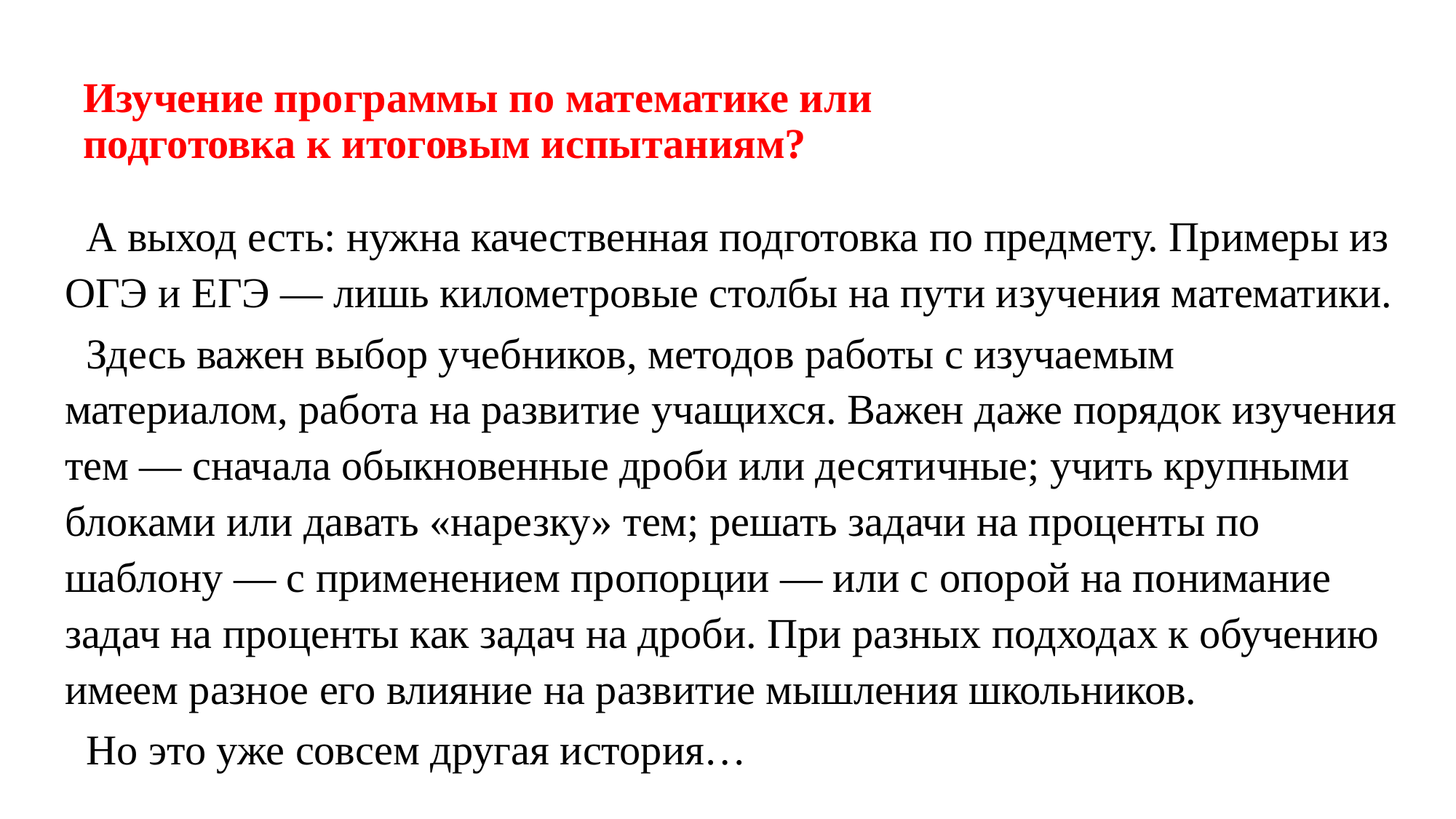

# Изучение программы по математике или подготовка к итоговым испытаниям?
А выход есть: нужна качественная подготовка по предмету. Примеры из ОГЭ и ЕГЭ — лишь километровые столбы на пути изучения математики.
Здесь важен выбор учебников, методов работы с изучаемым материалом, работа на развитие учащихся. Важен даже порядок изучения тем — сначала обыкновенные дроби или десятичные; учить крупными блоками или давать «нарезку» тем; решать задачи на проценты по шаблону — с применением пропорции — или с опорой на понимание задач на проценты как задач на дроби. При разных подходах к обучению имеем разное его влияние на развитие мышления школьников.
Но это уже совсем другая история…